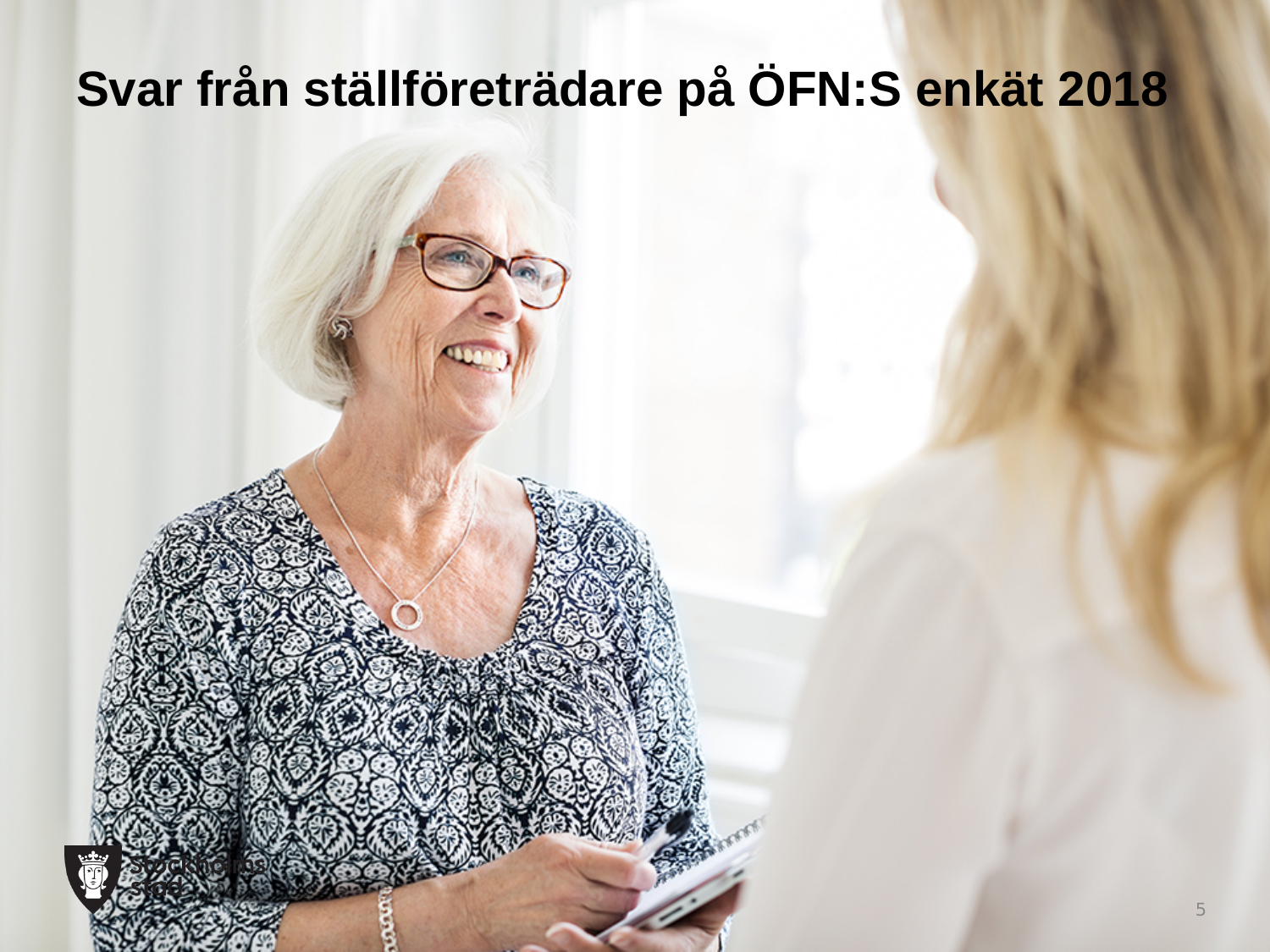

# Svar från ställföreträdare på ÖFN:S enkät 2018

5